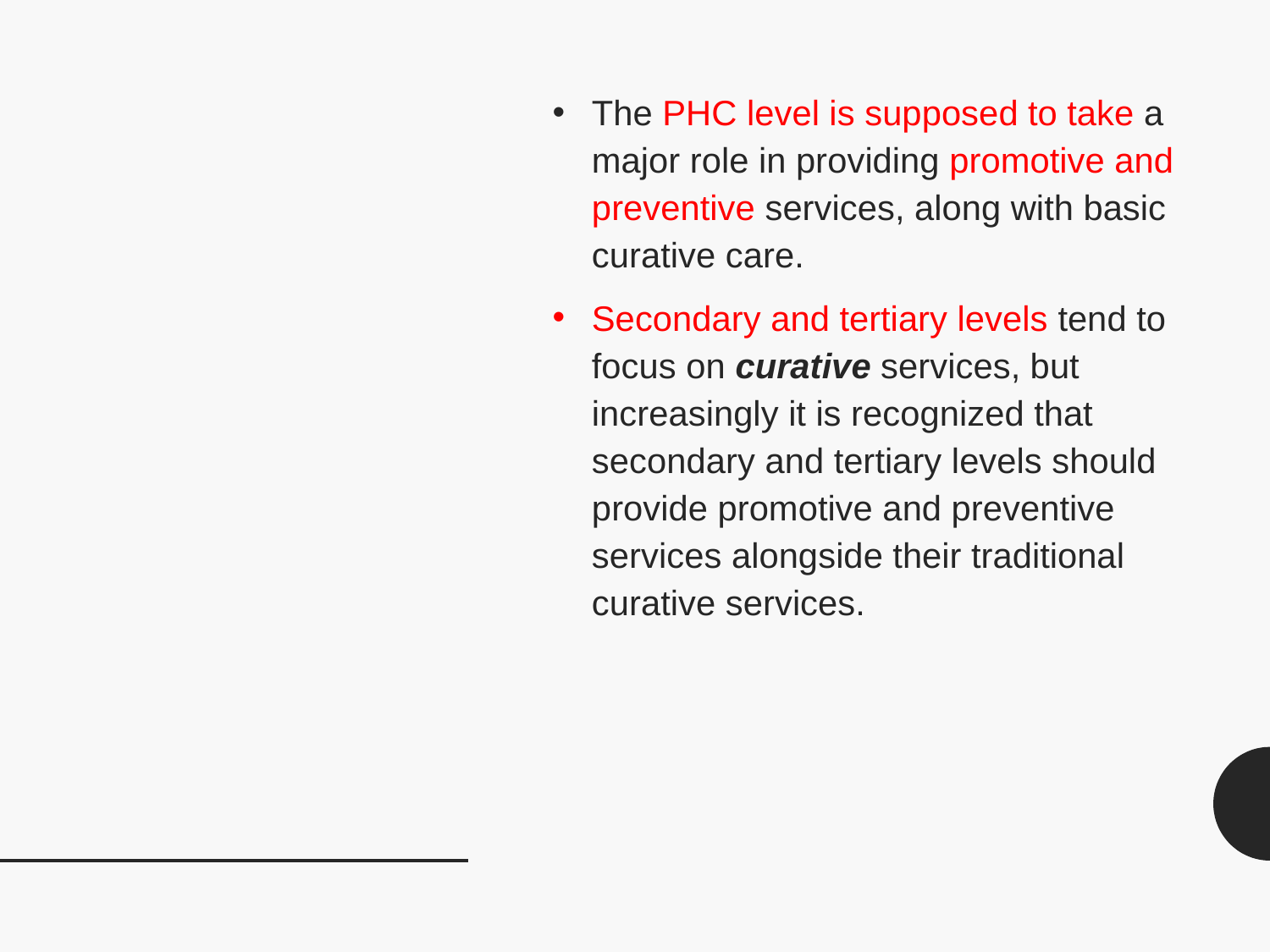

#
The PHC level is supposed to take a major role in providing promotive and preventive services, along with basic curative care.
Secondary and tertiary levels tend to focus on curative services, but increasingly it is recognized that secondary and tertiary levels should provide promotive and preventive services alongside their traditional curative services.